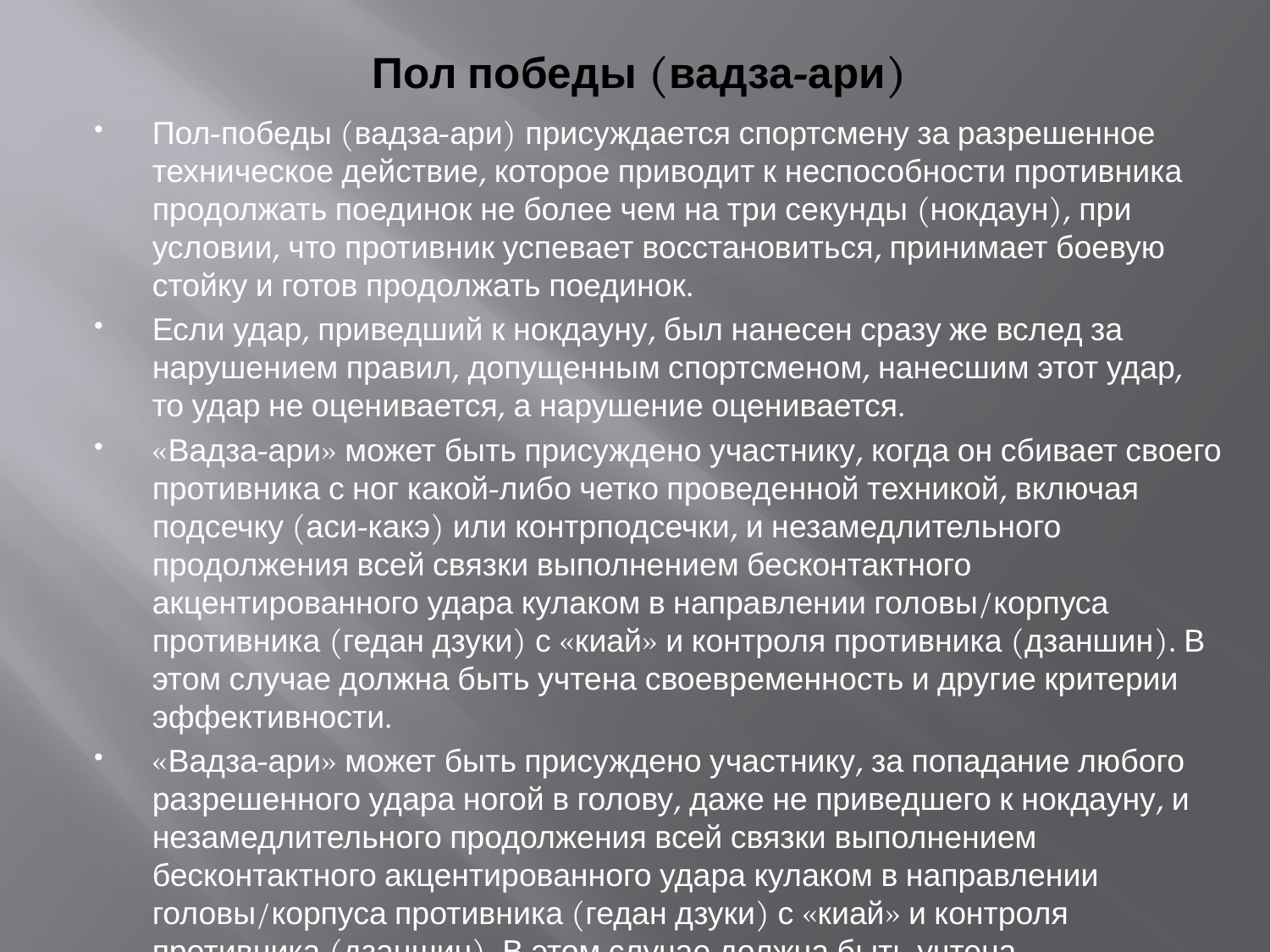

# Пол победы (вадза-ари)
Пол-победы (вадза-ари) присуждается спортсмену за разрешенное техническое действие, которое приводит к неспособности противника продолжать поединок не более чем на три секунды (нокдаун), при условии, что противник успевает восстановиться, принимает боевую стойку и готов продолжать поединок.
Если удар, приведший к нокдауну, был нанесен сразу же вслед за нарушением правил, допущенным спортсменом, нанесшим этот удар, то удар не оценивается, а нарушение оценивается.
«Вадза-ари» может быть присуждено участнику, когда он сбивает своего противника с ног какой-либо четко проведенной техникой, включая подсечку (аси-какэ) или контрподсечки, и незамедлительного продолжения всей связки выполнением бесконтактного акцентированного удара кулаком в направлении головы/корпуса противника (гедан дзуки) с «киай» и контроля противника (дзаншин). В этом случае должна быть учтена своевременность и другие критерии эффективности.
«Вадза-ари» может быть присуждено участнику, за попадание любого разрешенного удара ногой в голову, даже не приведшего к нокдауну, и незамедлительного продолжения всей связки выполнением бесконтактного акцентированного удара кулаком в направлении головы/корпуса противника (гедан дзуки) с «киай» и контроля противника (дзаншин). В этом случае должна быть учтена своевременность и другие критерии эффективности.